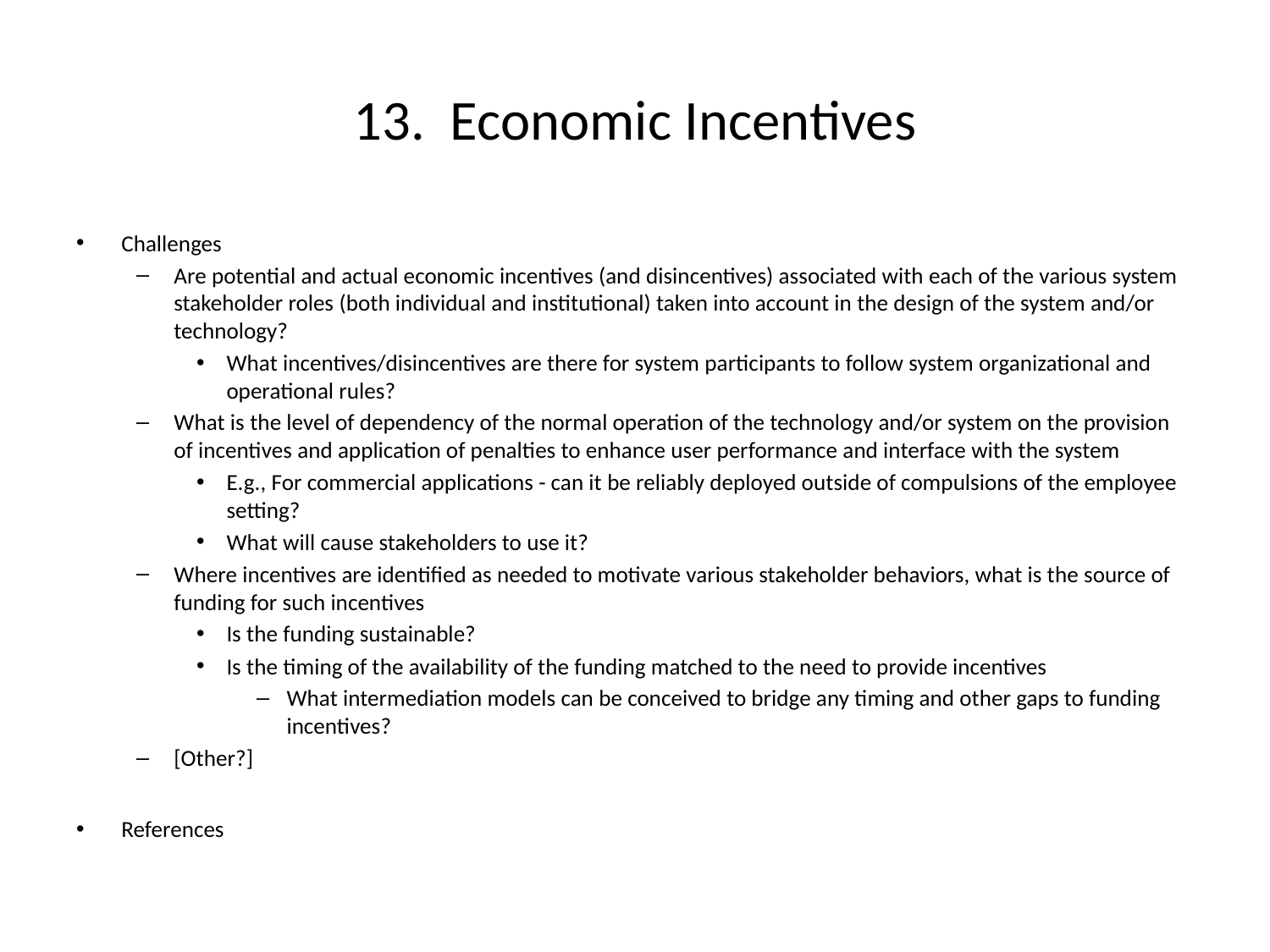

# 13.  Economic Incentives
Challenges
Are potential and actual economic incentives (and disincentives) associated with each of the various system stakeholder roles (both individual and institutional) taken into account in the design of the system and/or technology?
What incentives/disincentives are there for system participants to follow system organizational and operational rules?
What is the level of dependency of the normal operation of the technology and/or system on the provision of incentives and application of penalties to enhance user performance and interface with the system
E.g., For commercial applications - can it be reliably deployed outside of compulsions of the employee setting?
What will cause stakeholders to use it?
Where incentives are identified as needed to motivate various stakeholder behaviors, what is the source of funding for such incentives
Is the funding sustainable?
Is the timing of the availability of the funding matched to the need to provide incentives
What intermediation models can be conceived to bridge any timing and other gaps to funding incentives?
[Other?]

References